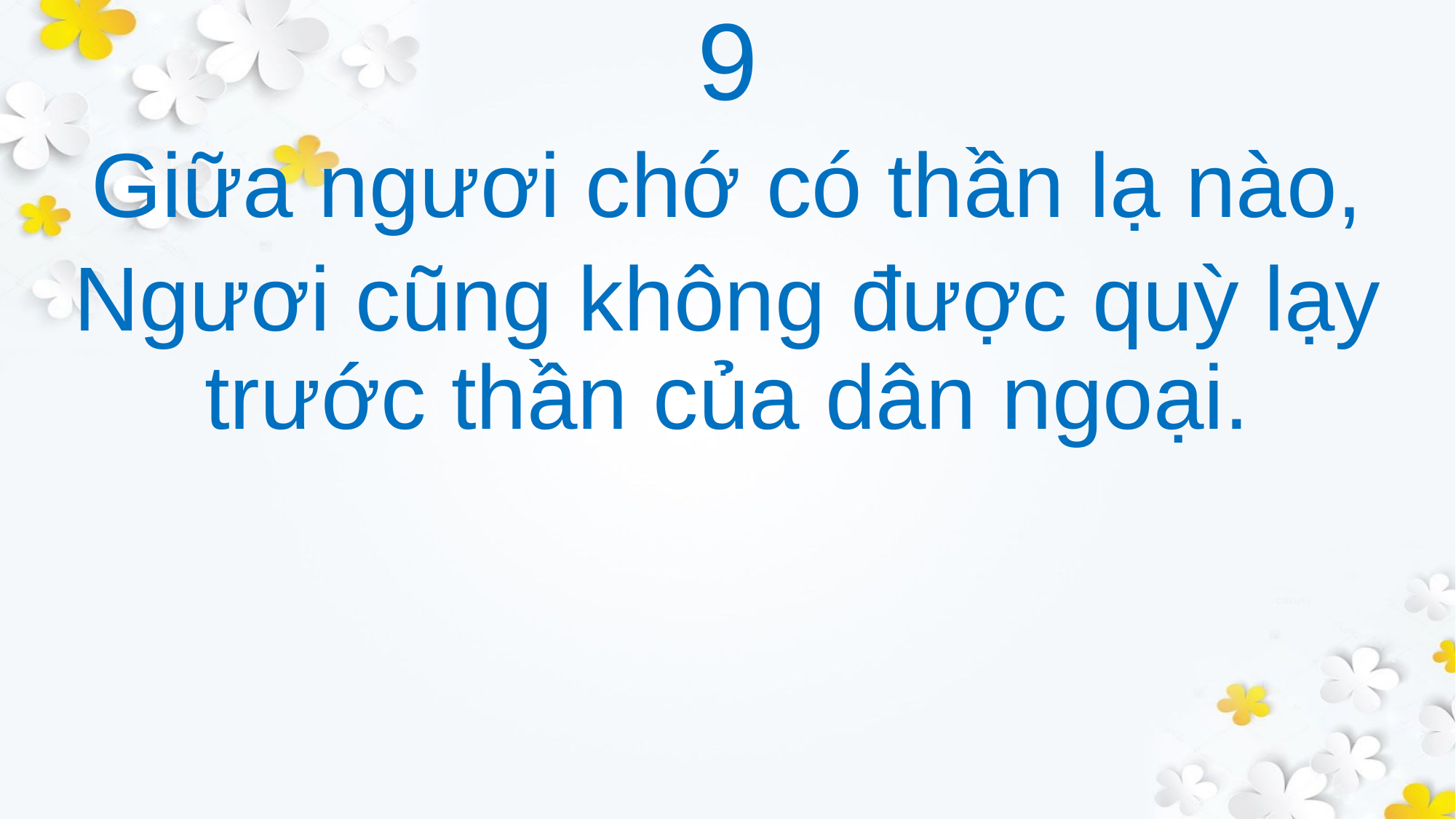

9
Giữa ngươi chớ có thần lạ nào,
Ngươi cũng không được quỳ lạy trước thần của dân ngoại.